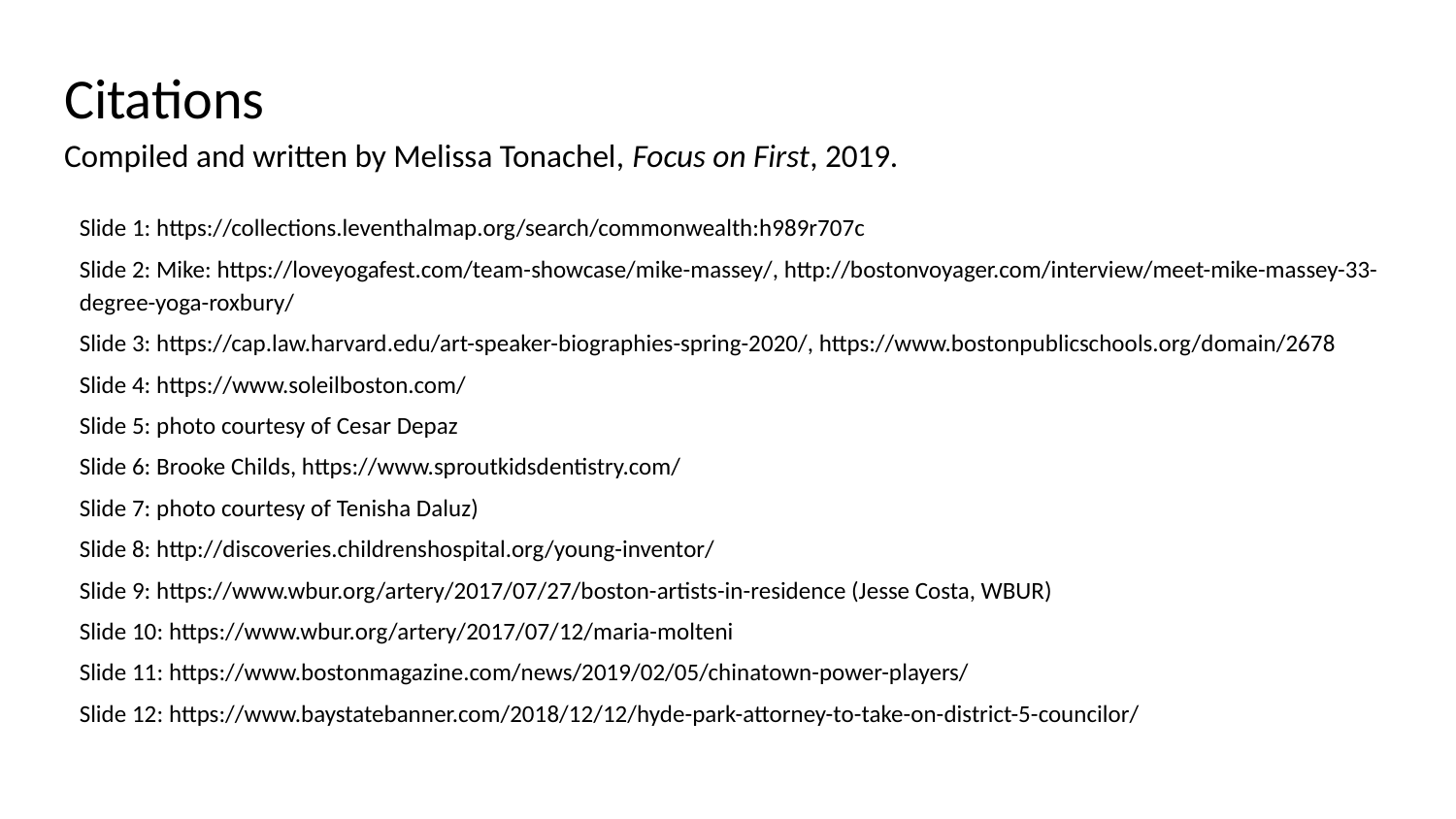

# Citations
Compiled and written by Melissa Tonachel, Focus on First, 2019.

Slide 1: https://collections.leventhalmap.org/search/commonwealth:h989r707c
Slide 2: Mike: https://loveyogafest.com/team-showcase/mike-massey/, http://bostonvoyager.com/interview/meet-mike-massey-33-degree-yoga-roxbury/
Slide 3: https://cap.law.harvard.edu/art-speaker-biographies-spring-2020/, https://www.bostonpublicschools.org/domain/2678
Slide 4: https://www.soleilboston.com/
Slide 5: photo courtesy of Cesar Depaz
Slide 6: Brooke Childs, https://www.sproutkidsdentistry.com/
Slide 7: photo courtesy of Tenisha Daluz)
Slide 8: http://discoveries.childrenshospital.org/young-inventor/
Slide 9: https://www.wbur.org/artery/2017/07/27/boston-artists-in-residence (Jesse Costa, WBUR)
Slide 10: https://www.wbur.org/artery/2017/07/12/maria-molteni
Slide 11: https://www.bostonmagazine.com/news/2019/02/05/chinatown-power-players/
Slide 12: https://www.baystatebanner.com/2018/12/12/hyde-park-attorney-to-take-on-district-5-councilor/